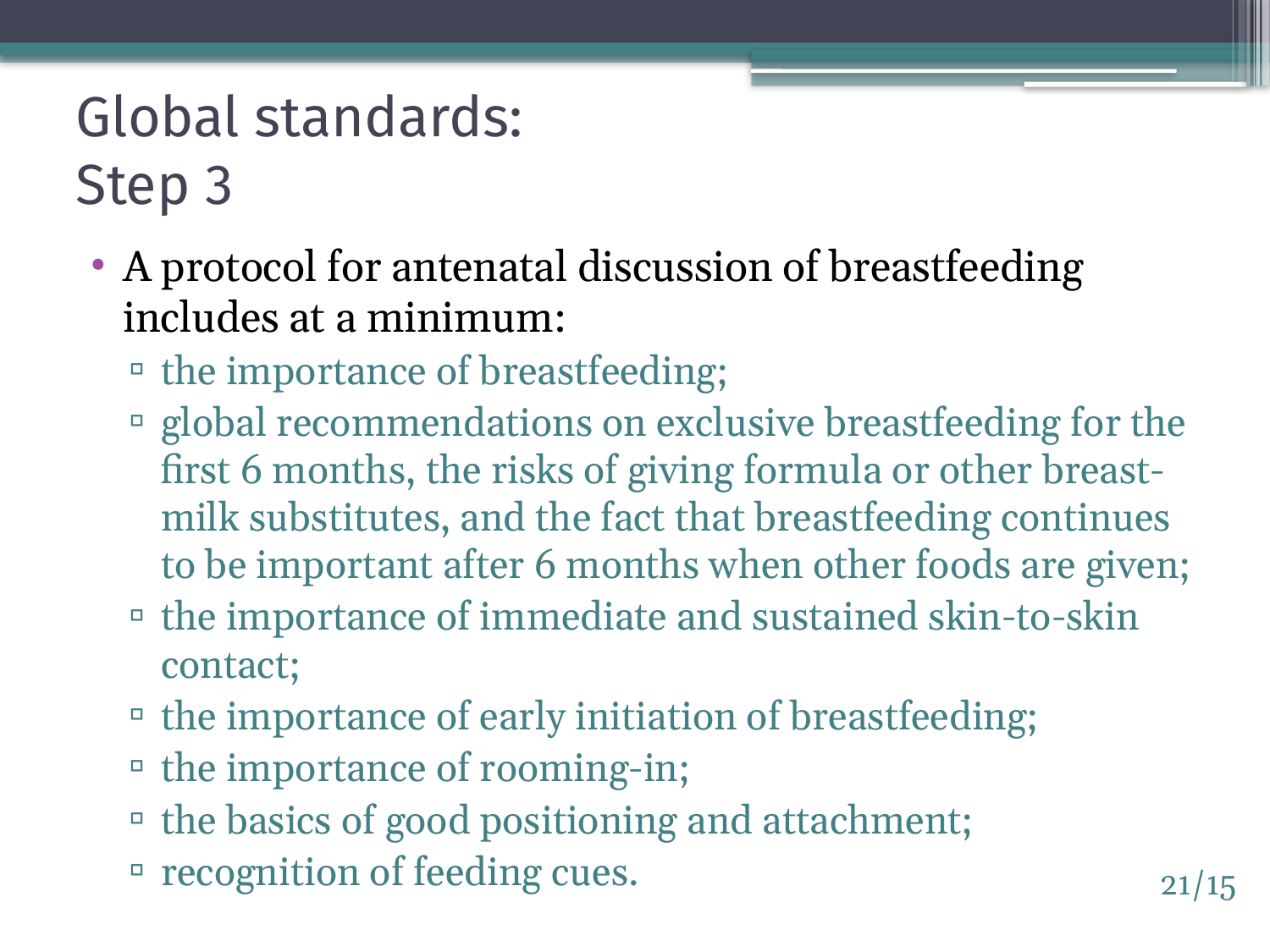

# Global standards: Step 3
A protocol for antenatal discussion of breastfeeding includes at a minimum:
the importance of breastfeeding;
global recommendations on exclusive breastfeeding for the first 6 months, the risks of giving formula or other breast-milk substitutes, and the fact that breastfeeding continues to be important after 6 months when other foods are given;
the importance of immediate and sustained skin-to-skin contact;
the importance of early initiation of breastfeeding;
the importance of rooming-in;
the basics of good positioning and attachment;
recognition of feeding cues.
21/15